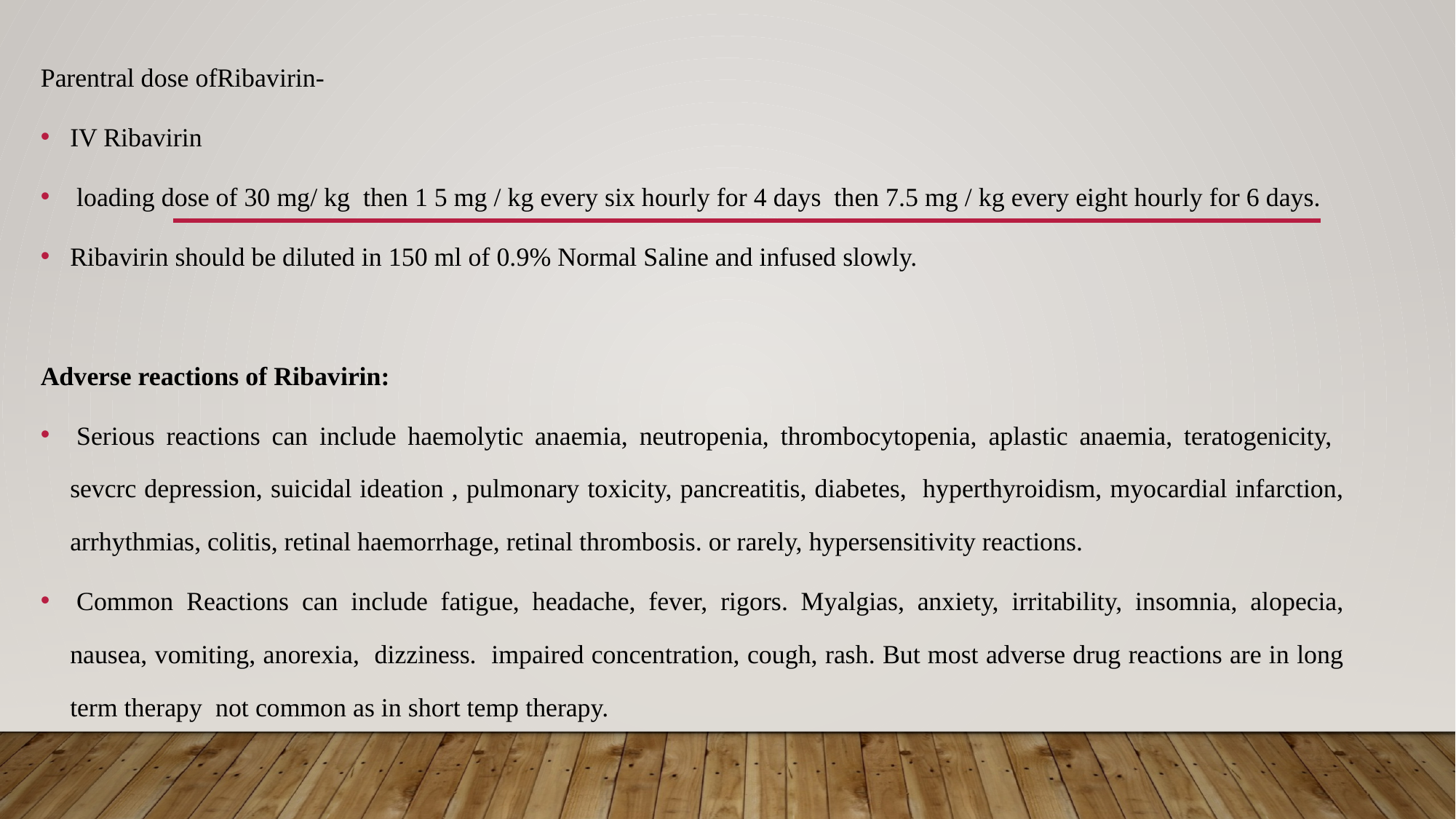

Parentral dose ofRibavirin-
IV Ribavirin
 loading dose of 30 mg/ kg  then 1 5 mg / kg every six hourly for 4 days  then 7.5 mg / kg every eight hourly for 6 days.
Ribavirin should be diluted in 150 ml of 0.9% Normal Saline and infused slowly.

Adverse reactions of Ribavirin:
 Serious reactions can include haemolytic anaemia, neutropenia, thrombocytopenia, aplastic anaemia, teratogenicity,  sevcrc depression, suicidal ideation , pulmonary toxicity, pancreatitis, diabetes,  hyperthyroidism, myocardial infarction, arrhythmias, colitis, retinal haemorrhage, retinal thrombosis. or rarely, hypersensitivity reactions.
 Common Reactions can include fatigue, headache, fever, rigors. Myalgias, anxiety, irritability, insomnia, alopecia, nausea, vomiting, anorexia,  dizziness.  impaired concentration, cough, rash. But most adverse drug reactions are in long term therapy  not common as in short temp therapy.